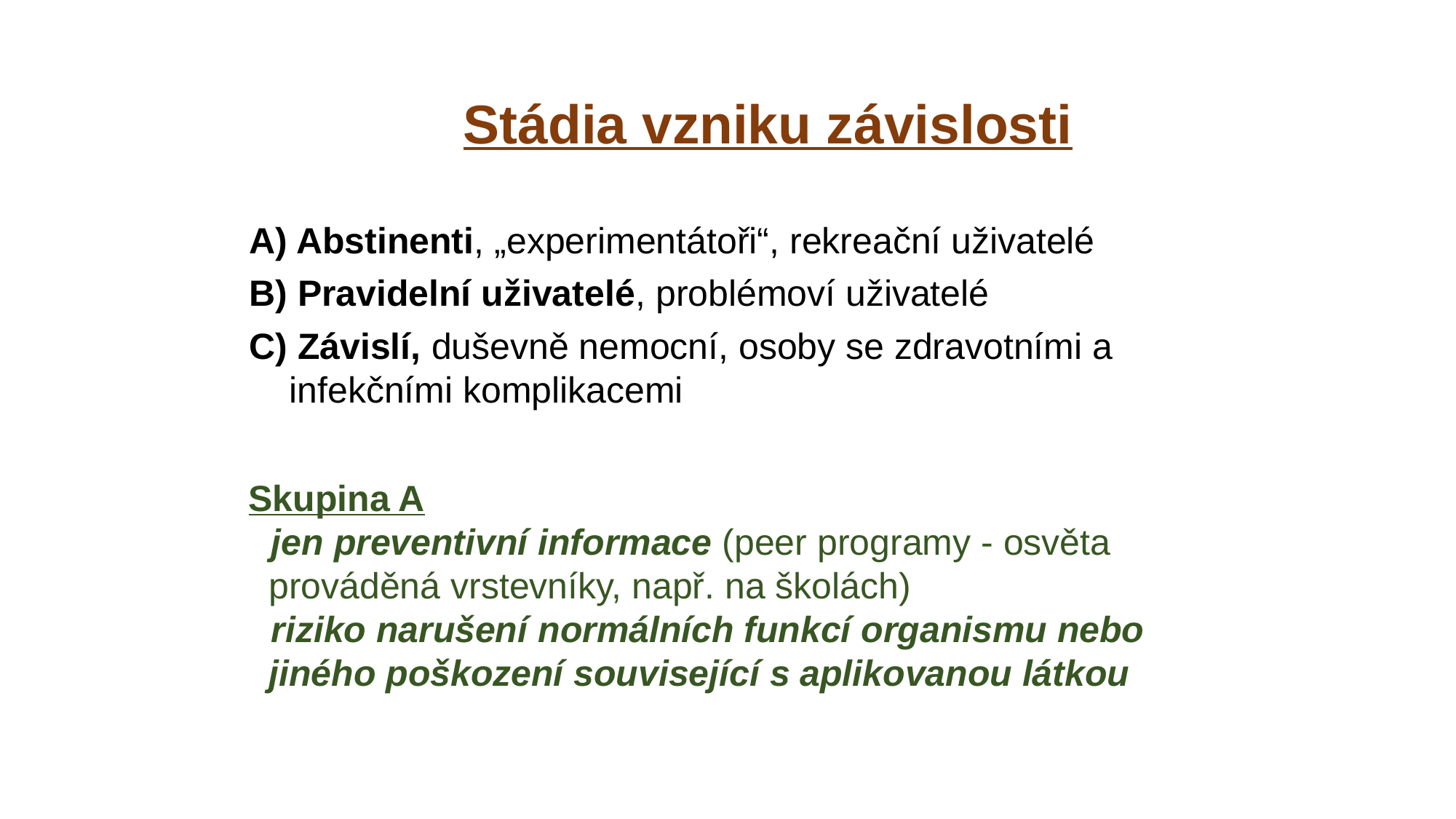

Stádia vzniku závislosti
A) Abstinenti, „experimentátoři“, rekreační uživatelé
B) Pravidelní uživatelé, problémoví uživatelé
C) Závislí, duševně nemocní, osoby se zdravotními a infekčními komplikacemi

Skupina A
 jen preventivní informace (peer programy - osvěta
  prováděná vrstevníky, např. na školách)
 riziko narušení normálních funkcí organismu nebo
  jiného poškození související s aplikovanou látkou